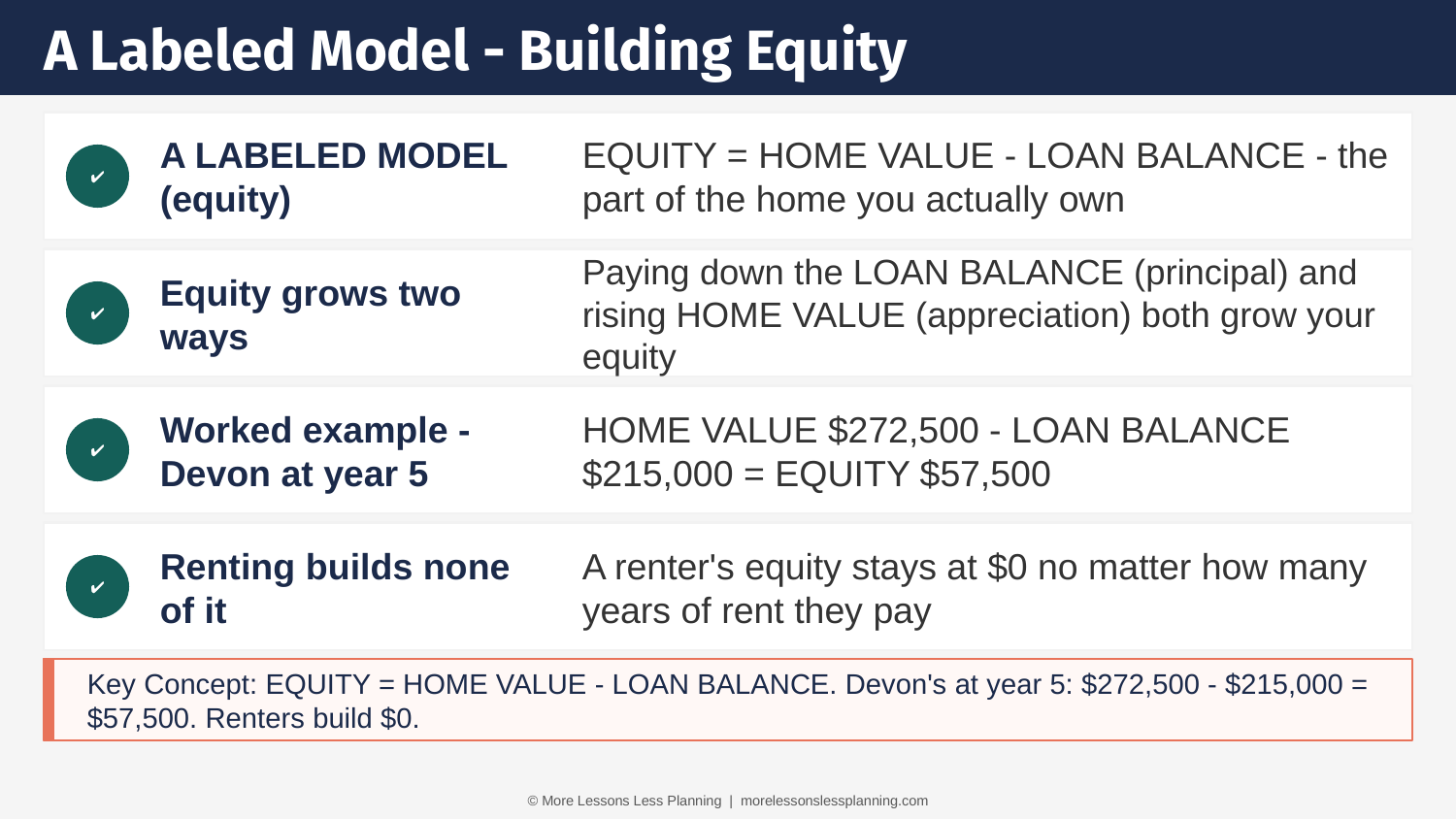

A Labeled Model - Building Equity

A LABELED MODEL (equity)
EQUITY = HOME VALUE - LOAN BALANCE - the part of the home you actually own

✔

Equity grows two ways
Paying down the LOAN BALANCE (principal) and rising HOME VALUE (appreciation) both grow your equity

✔

Worked example - Devon at year 5
HOME VALUE $272,500 - LOAN BALANCE $215,000 = EQUITY $57,500

✔

Renting builds none of it
A renter's equity stays at $0 no matter how many years of rent they pay

✔

Key Concept: EQUITY = HOME VALUE - LOAN BALANCE. Devon's at year 5: $272,500 - $215,000 = $57,500. Renters build $0.
© More Lessons Less Planning  |  morelessonslessplanning.com